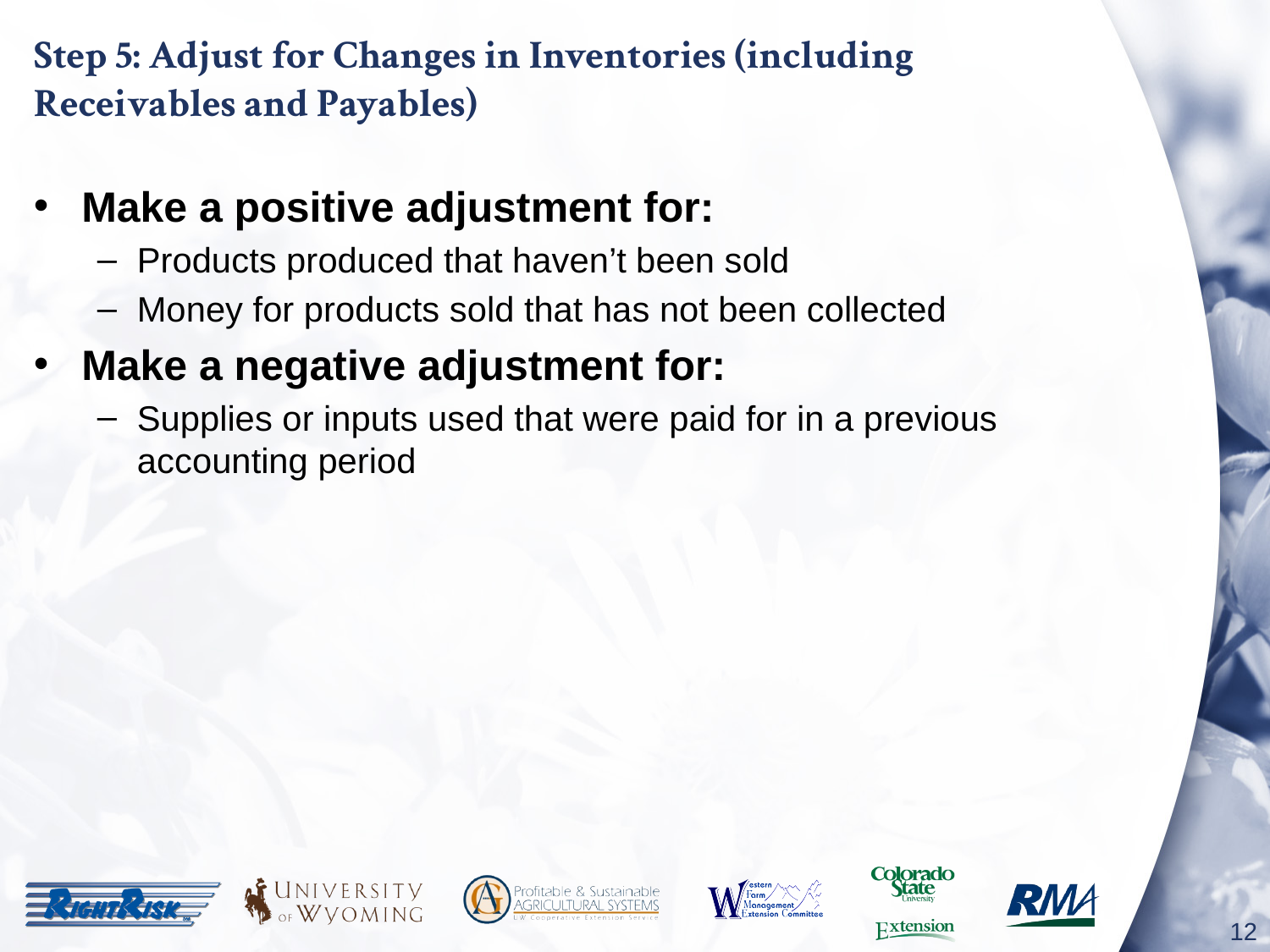

# Step 5: Adjust for Changes in Inventories (including Receivables and Payables)
Make a positive adjustment for:
Products produced that haven’t been sold
Money for products sold that has not been collected
Make a negative adjustment for:
Supplies or inputs used that were paid for in a previous accounting period